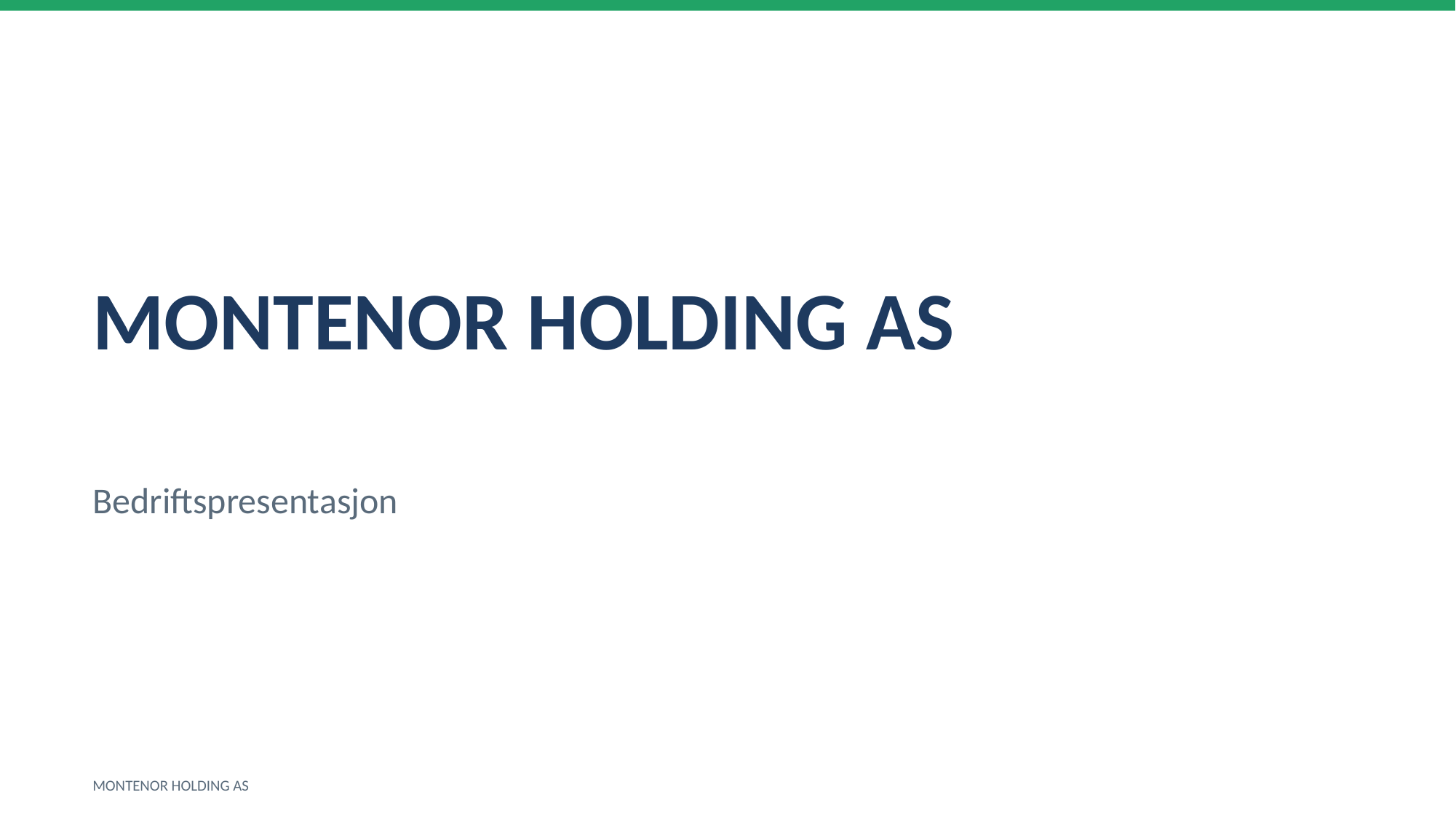

MONTENOR HOLDING AS
Bedriftspresentasjon
MONTENOR HOLDING AS